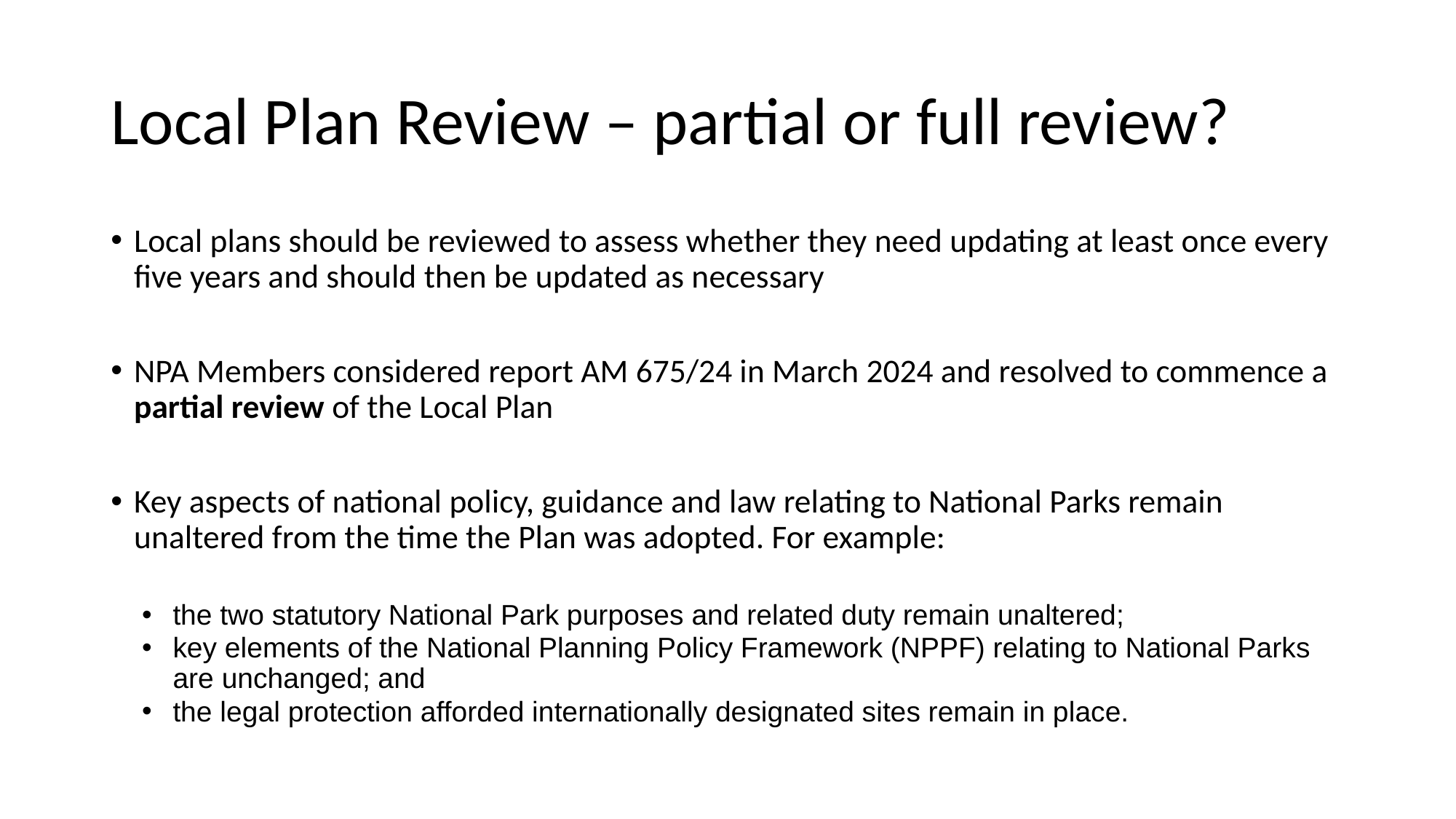

# Local Plan Review – partial or full review?
Local plans should be reviewed to assess whether they need updating at least once every five years and should then be updated as necessary

NPA Members considered report AM 675/24 in March 2024 and resolved to commence a partial review of the Local Plan

Key aspects of national policy, guidance and law relating to National Parks remain unaltered from the time the Plan was adopted. For example:

the two statutory National Park purposes and related duty remain unaltered;
key elements of the National Planning Policy Framework (NPPF) relating to National Parks are unchanged; and
the legal protection afforded internationally designated sites remain in place.